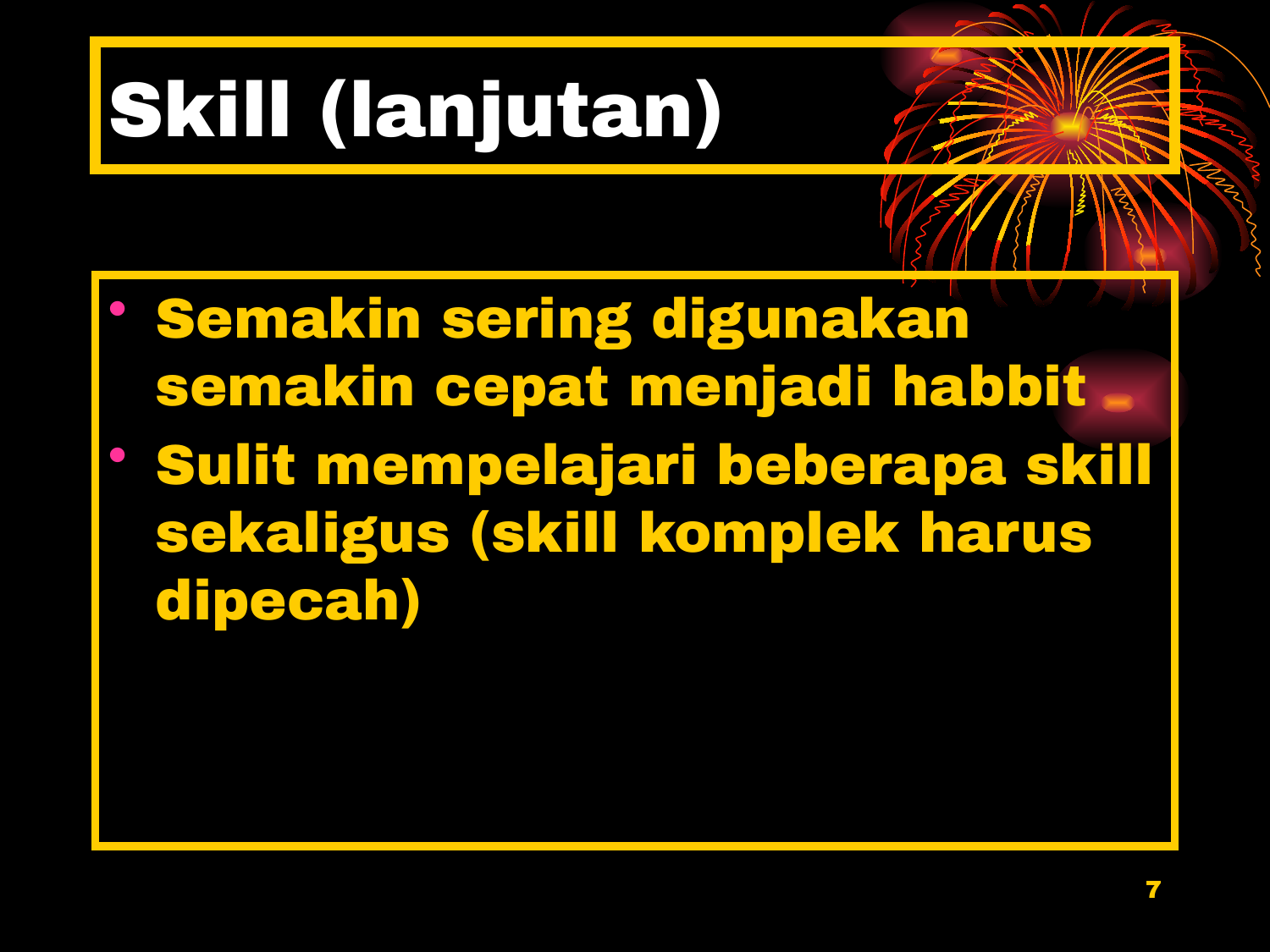

# Skill (lanjutan)
Semakin sering digunakan semakin cepat menjadi habbit
Sulit mempelajari beberapa skill sekaligus (skill komplek harus dipecah)
7